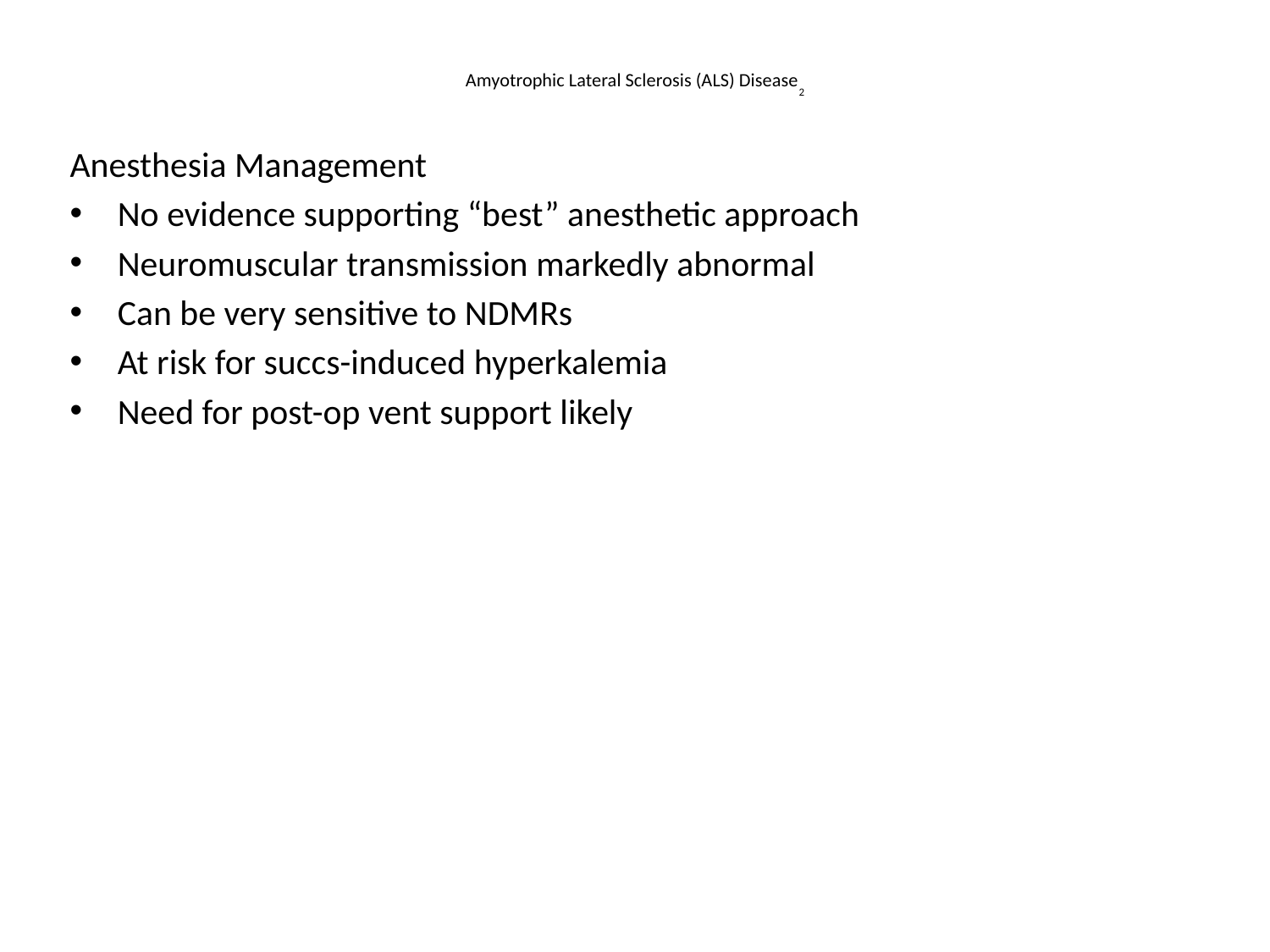

# Amyotrophic Lateral Sclerosis (ALS) Disease2
Anesthesia Management
No evidence supporting “best” anesthetic approach
Neuromuscular transmission markedly abnormal
Can be very sensitive to NDMRs
At risk for succs-induced hyperkalemia
Need for post-op vent support likely